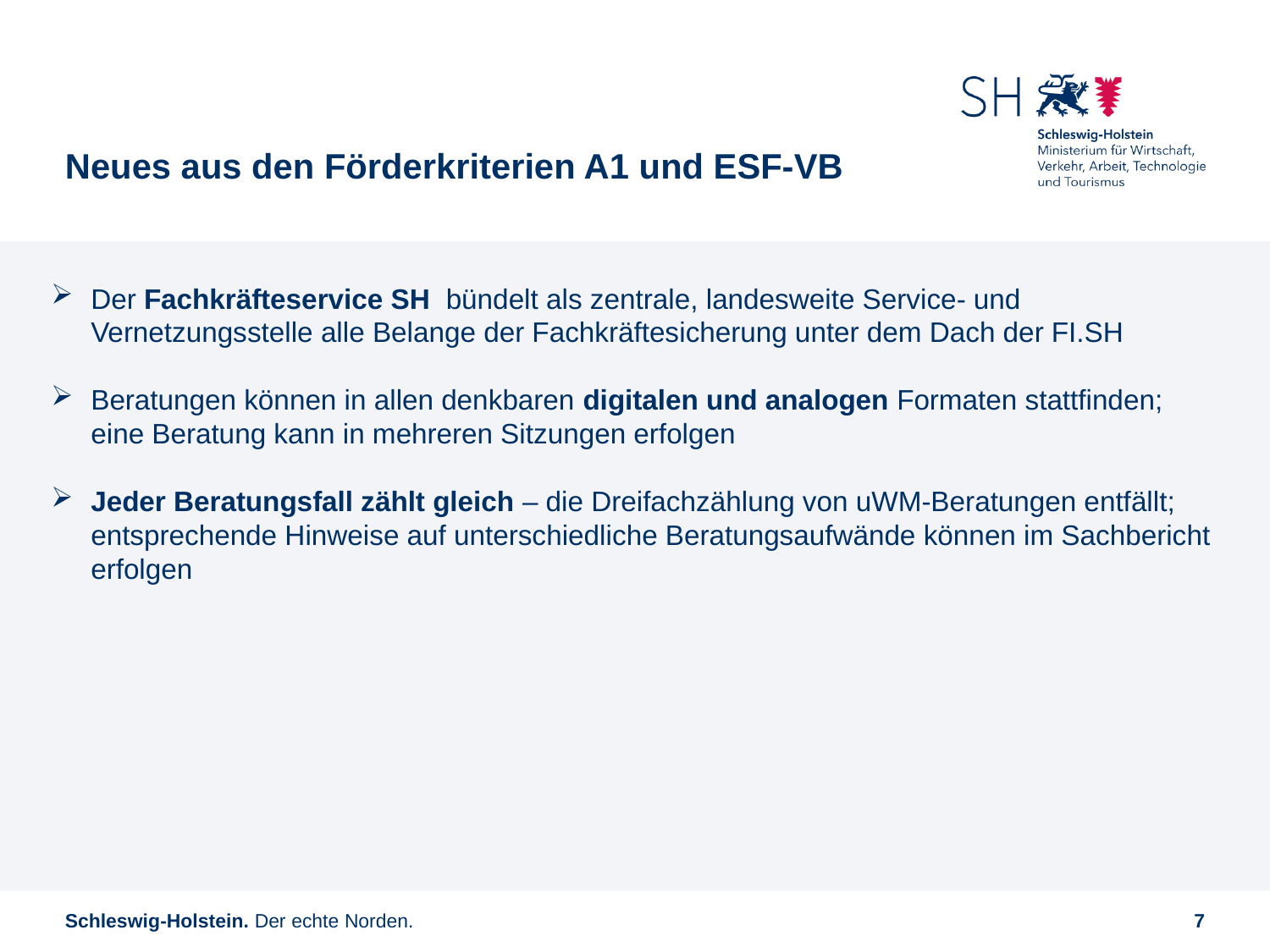

# Neues aus den Förderkriterien A1 und ESF-VB
Der Fachkräfteservice SH  bündelt als zentrale, landesweite Service- und Vernetzungsstelle alle Belange der Fachkräftesicherung unter dem Dach der FI.SH

Beratungen können in allen denkbaren digitalen und analogen Formaten stattfinden; eine Beratung kann in mehreren Sitzungen erfolgen
Jeder Beratungsfall zählt gleich – die Dreifachzählung von uWM-Beratungen entfällt; entsprechende Hinweise auf unterschiedliche Beratungsaufwände können im Sachbericht erfolgen